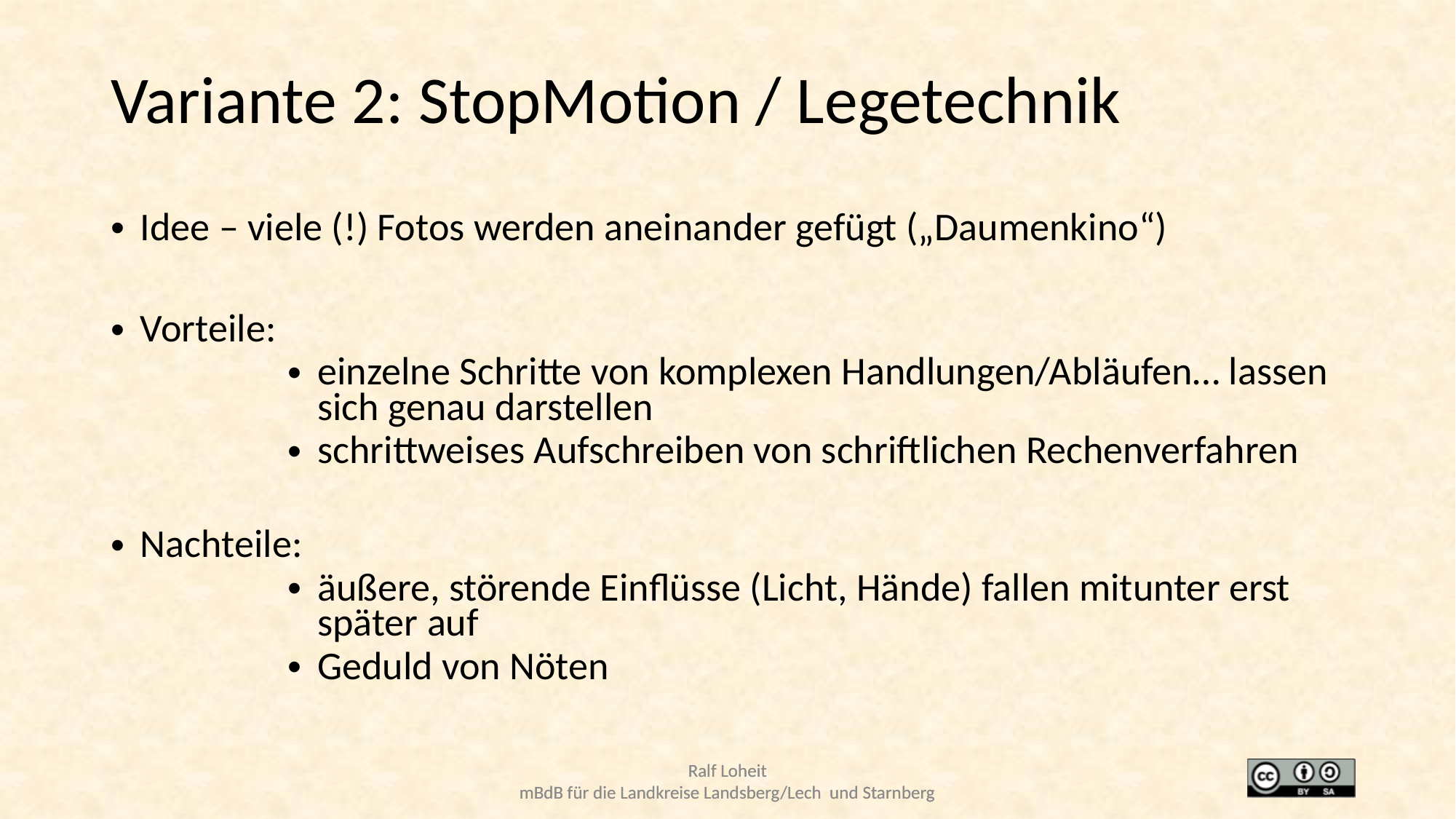

Variante 2: StopMotion / Legetechnik
Idee – viele (!) Fotos werden aneinander gefügt („Daumenkino“)

Vorteile:
einzelne Schritte von komplexen Handlungen/Abläufen… lassen sich genau darstellen
schrittweises Aufschreiben von schriftlichen Rechenverfahren

Nachteile:
äußere, störende Einflüsse (Licht, Hände) fallen mitunter erst später auf
Geduld von Nöten